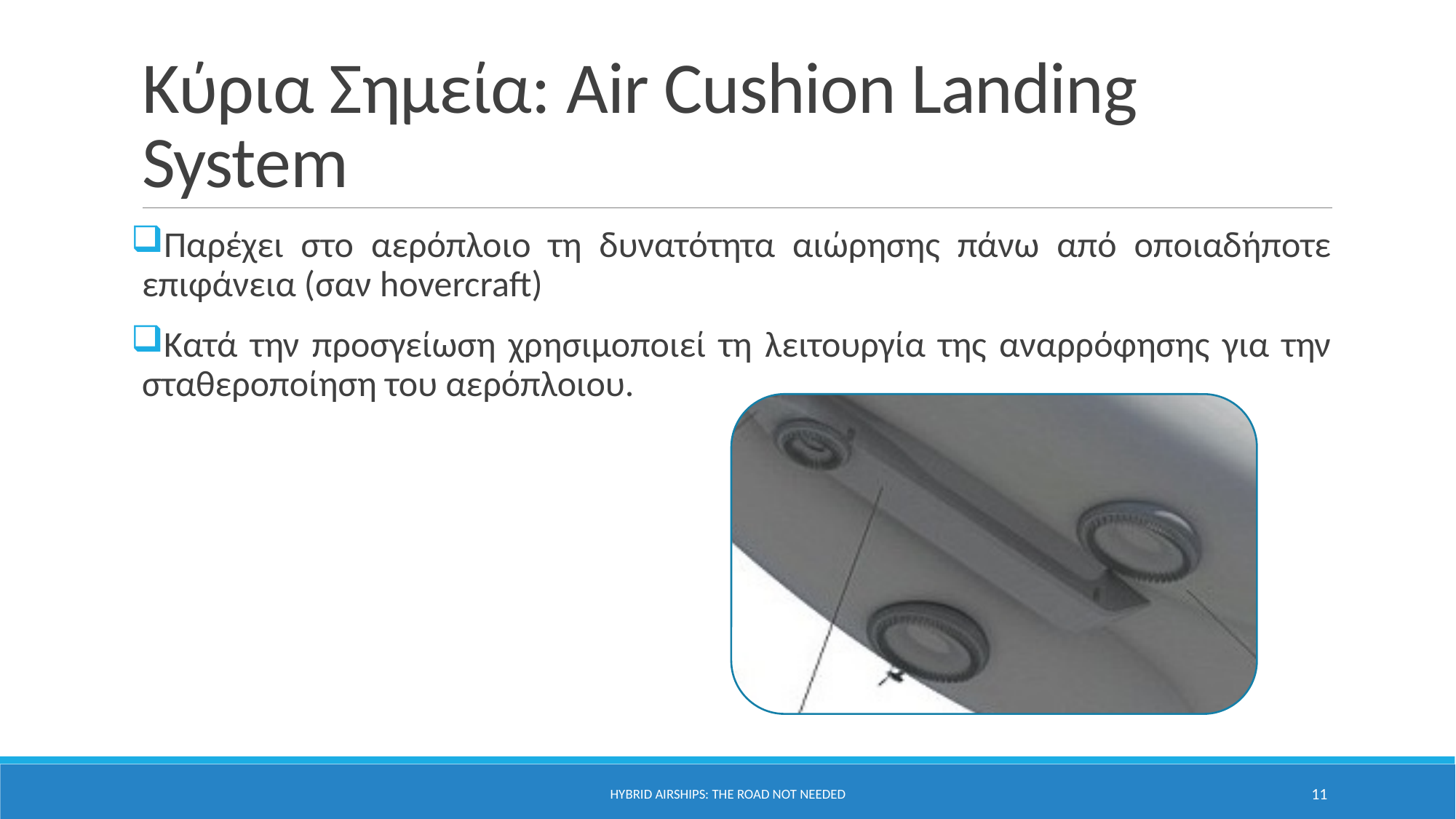

# Κύρια Σημεία: Air Cushion Landing System
Παρέχει στο αερόπλοιο τη δυνατότητα αιώρησης πάνω από οποιαδήποτε επιφάνεια (σαν hovercraft)
Κατά την προσγείωση χρησιμοποιεί τη λειτουργία της αναρρόφησης για την σταθεροποίηση του αερόπλοιου.

Hybrid Airships: The road not needed
11